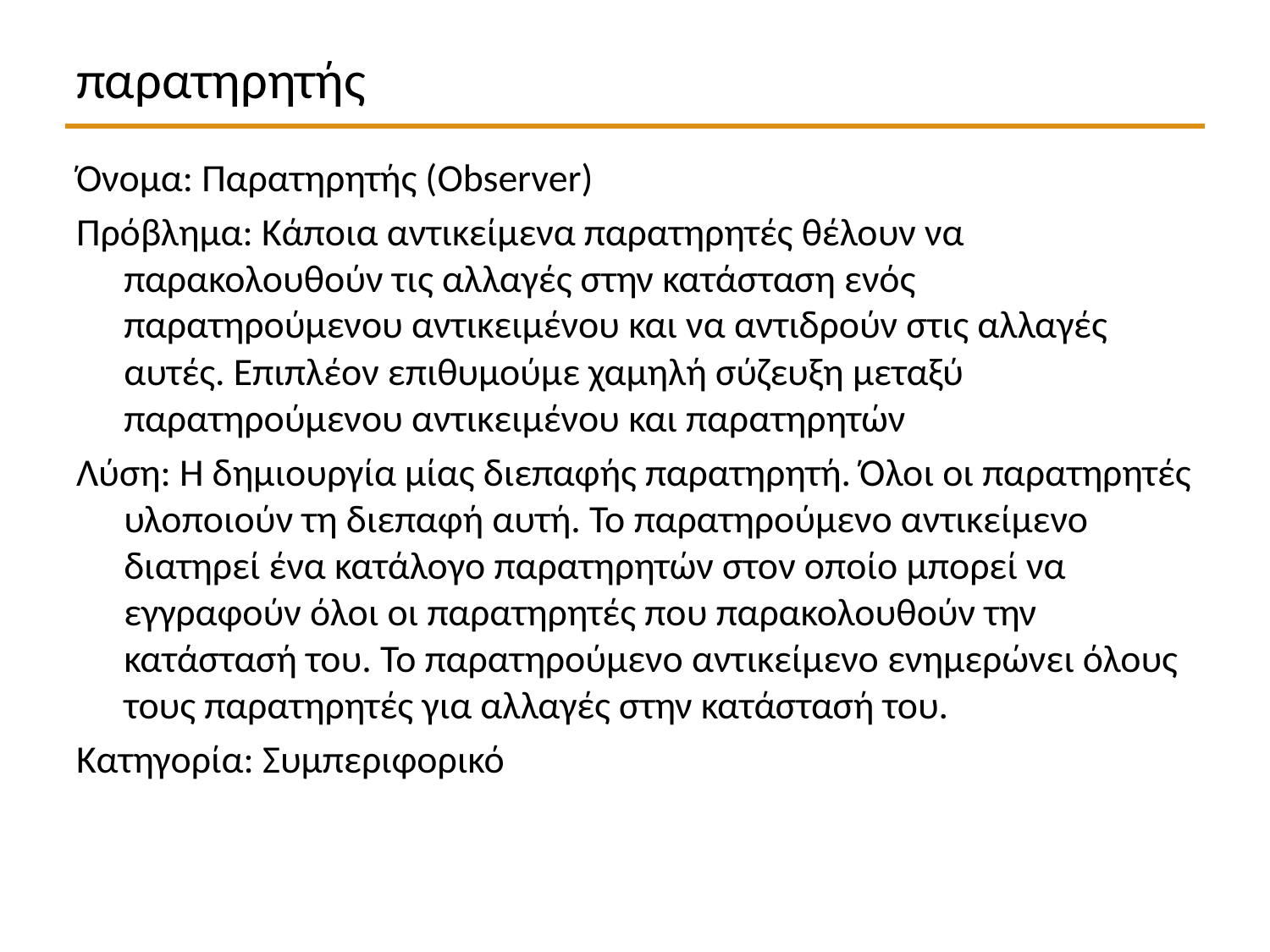

# παρατηρητής
Όνομα: Παρατηρητής (Observer)
Πρόβλημα: Κάποια αντικείμενα παρατηρητές θέλουν να παρακολουθούν τις αλλαγές στην κατάσταση ενός παρατηρούμενου αντικειμένου και να αντιδρούν στις αλλαγές αυτές. Επιπλέον επιθυμούμε χαμηλή σύζευξη μεταξύ παρατηρούμενου αντικειμένου και παρατηρητών
Λύση: Η δημιουργία μίας διεπαφής παρατηρητή. Όλοι οι παρατηρητές υλοποιούν τη διεπαφή αυτή. Το παρατηρούμενο αντικείμενο διατηρεί ένα κατάλογο παρατηρητών στον οποίο μπορεί να εγγραφούν όλοι οι παρατηρητές που παρακολουθούν την κατάστασή του. Το παρατηρούμενο αντικείμενο ενημερώνει όλους τους παρατηρητές για αλλαγές στην κατάστασή του.
Κατηγορία: Συμπεριφορικό